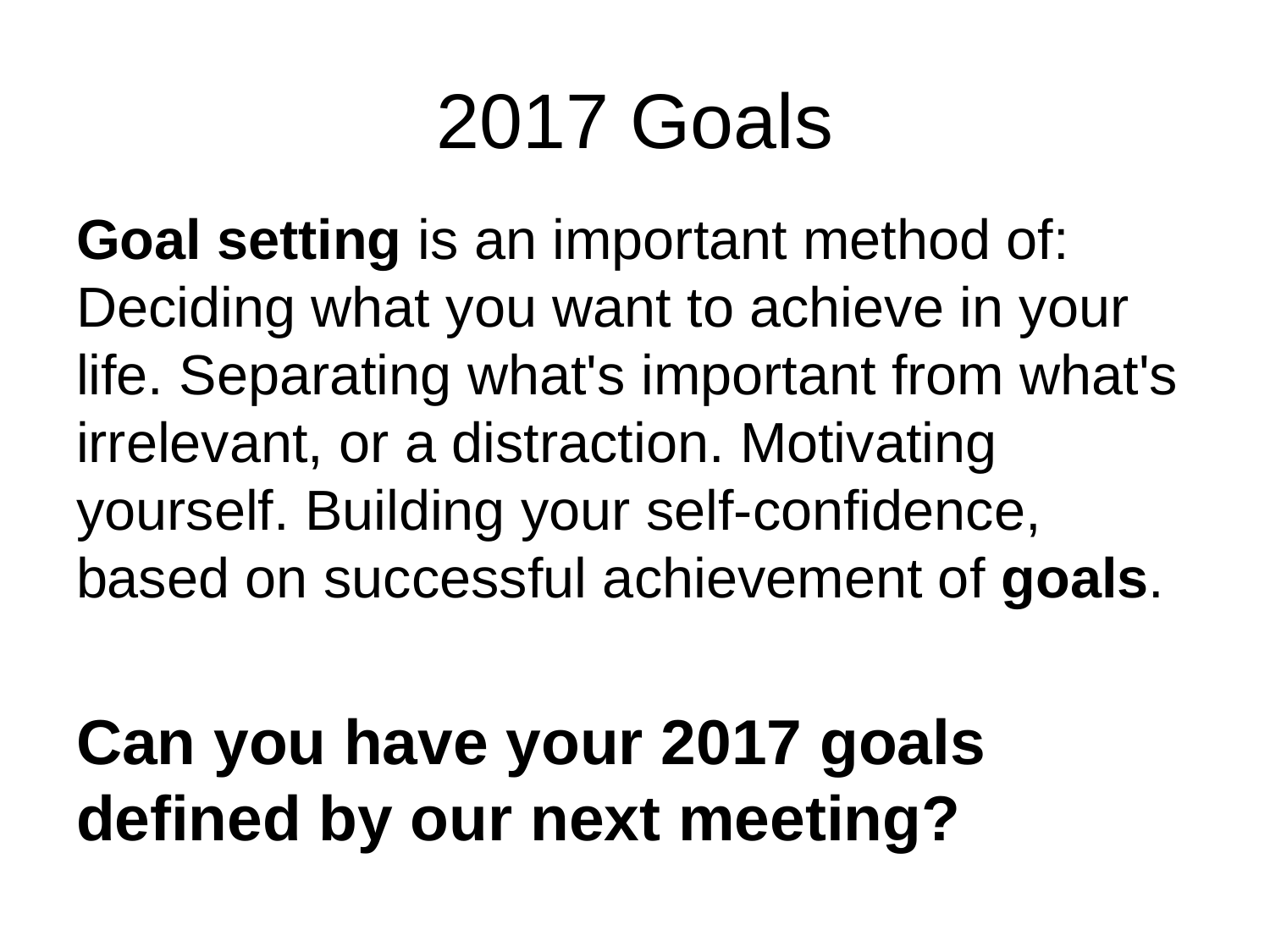

# 2017 Goals
Goal setting is an important method of: Deciding what you want to achieve in your life. Separating what's important from what's irrelevant, or a distraction. Motivating yourself. Building your self-confidence, based on successful achievement of goals.

Can you have your 2017 goals defined by our next meeting?